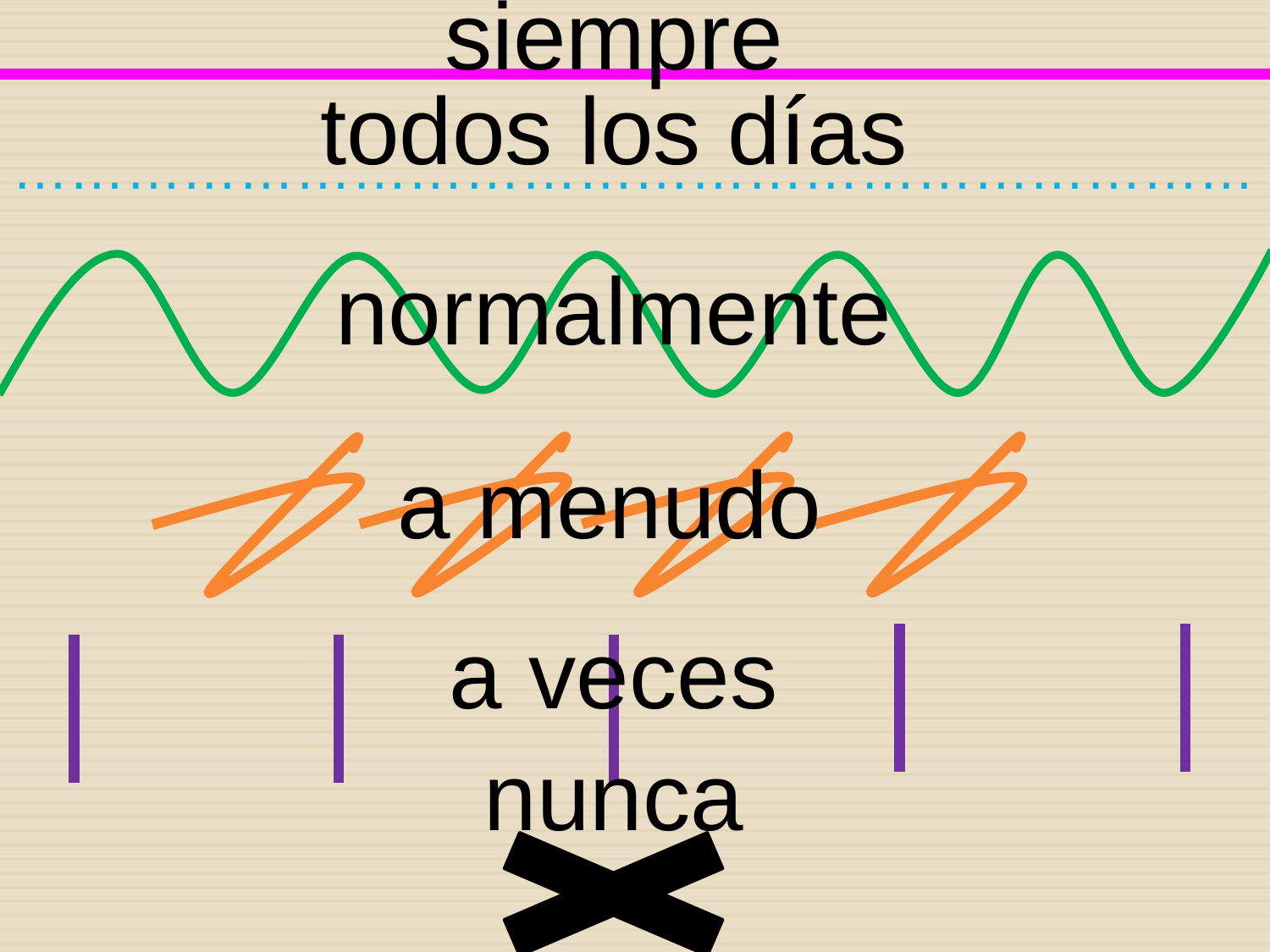

siempre
todos los días
…………………………………………………………
normalmente

a menudo

a veces
nunca